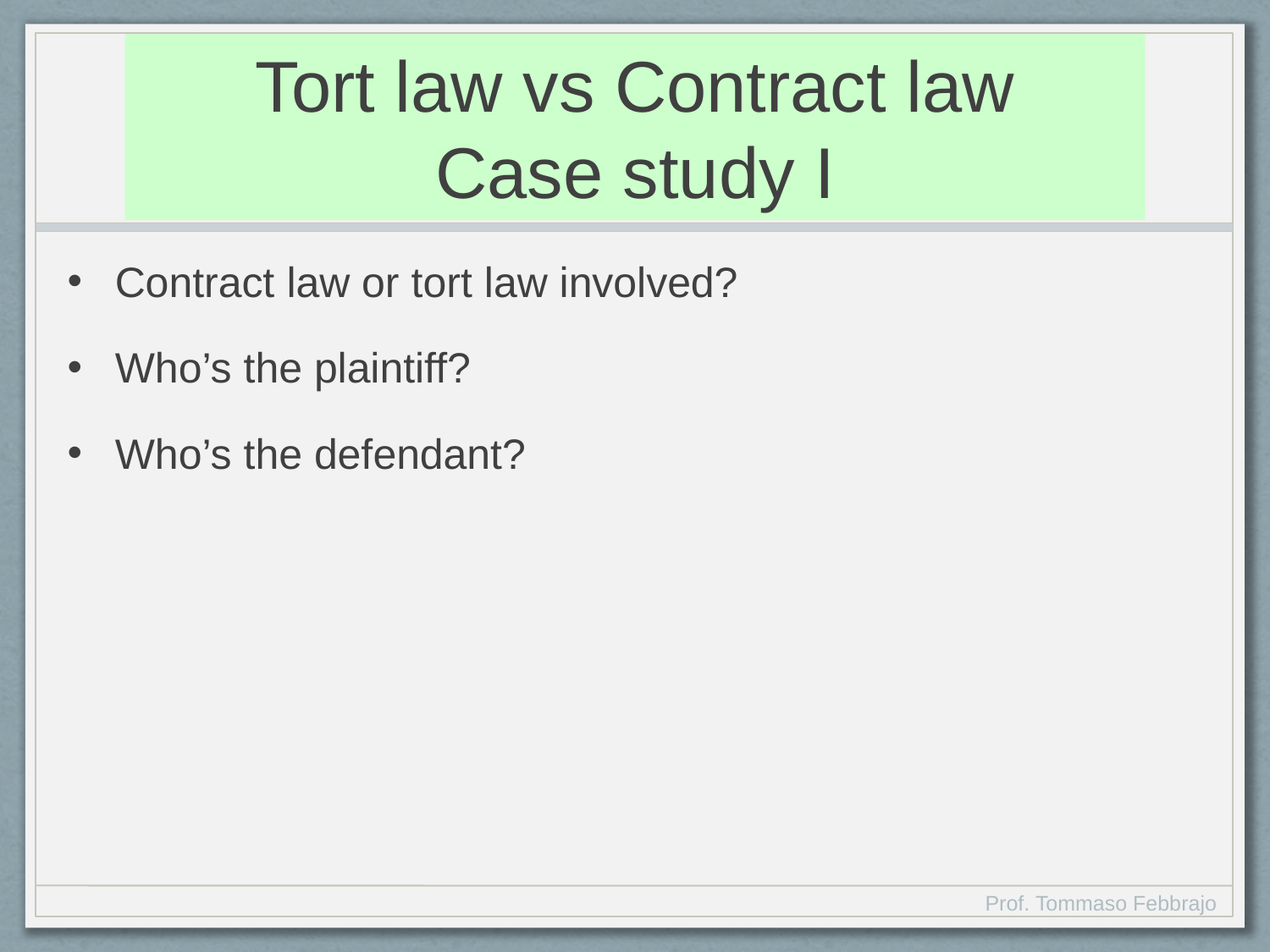

# Tort law vs Contract law Case study I
Contract law or tort law involved?
Who’s the plaintiff?
Who’s the defendant?
Prof. Tommaso Febbrajo